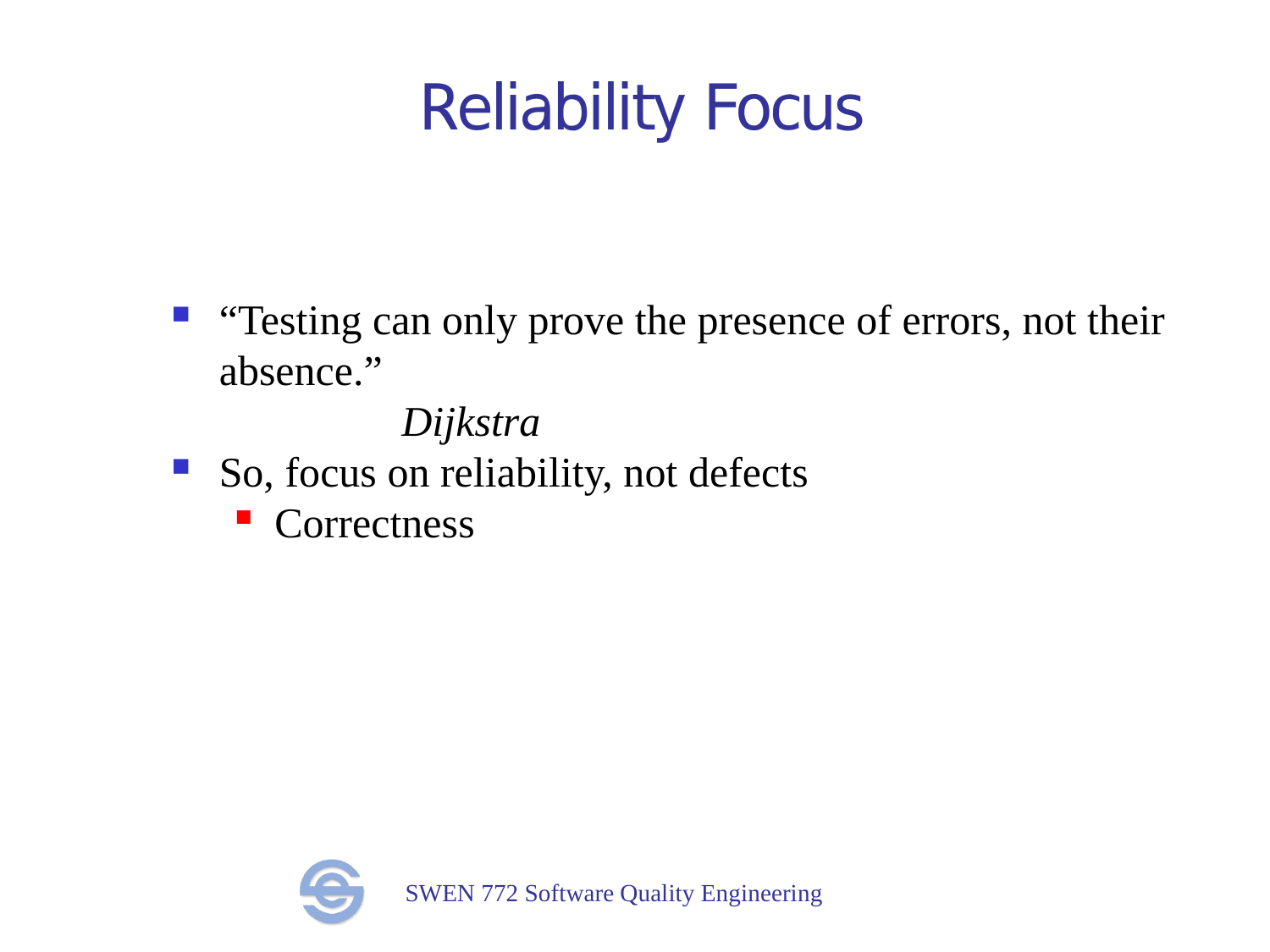

# Reliability Focus
“Testing can only prove the presence of errors, not their absence.”
		Dijkstra
So, focus on reliability, not defects
Correctness